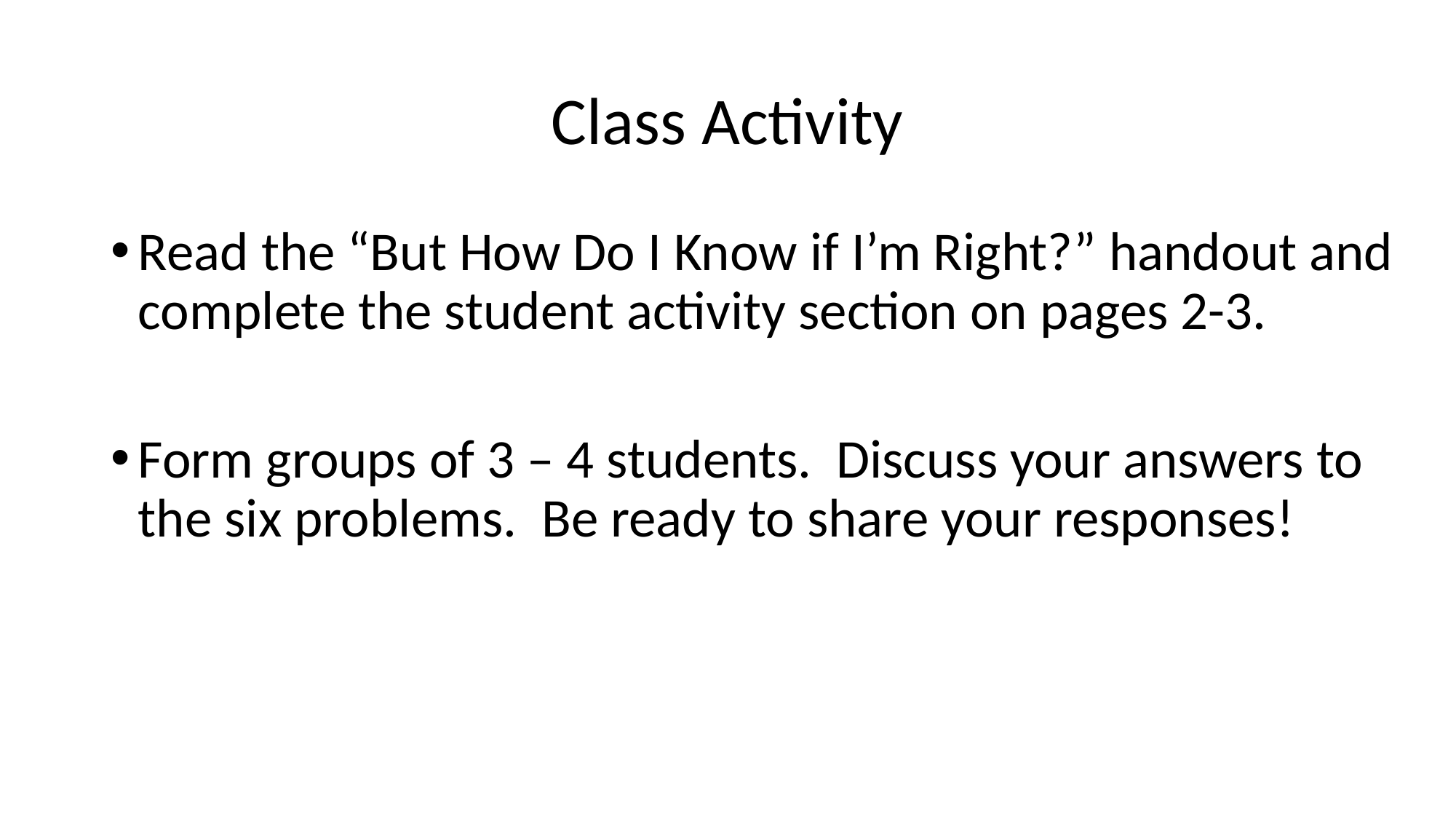

# Class Activity
Read the “But How Do I Know if I’m Right?” handout and complete the student activity section on pages 2-3.

Form groups of 3 – 4 students.  Discuss your answers to the six problems.  Be ready to share your responses!